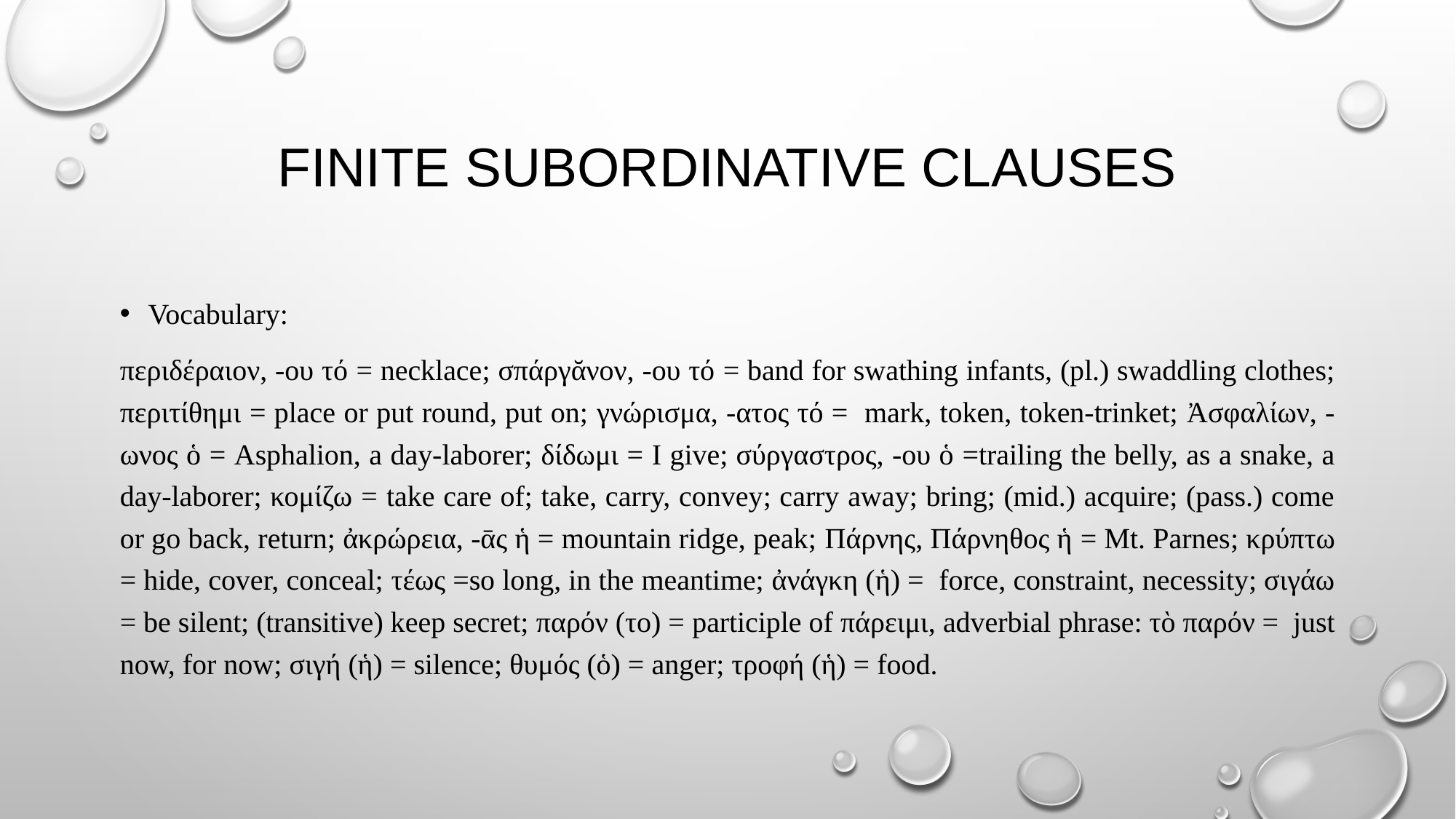

# Finite subordinative clauses
Vocabulary:
περιδέραιον, -ου τό = necklace; σπάργᾰνον, -ου τό = band for swathing infants, (pl.) swaddling clothes; περιτίθημι = place or put round, put on; γνώρισμα, -ατος τό =  mark, token, token-trinket; Ἀσφαλίων, -ωνος ὁ = Asphalion, a day-laborer; δίδωμι = I give; σύργαστρος, -ου ὁ =trailing the belly, as a snake, a day-laborer; κομίζω = take care of; take, carry, convey; carry away; bring; (mid.) acquire; (pass.) come or go back, return; ἀκρώρεια, -ᾱς ἡ = mountain ridge, peak; Πάρνης, Πάρνηθος ἡ = Mt. Parnes; κρύπτω = hide, cover, conceal; τέως =so long, in the meantime; ἀνάγκη (ἡ) =  force, constraint, necessity; σιγάω = be silent; (transitive) keep secret; παρόν (το) = participle of πάρειμι, adverbial phrase: τὸ παρόν =  just now, for now; σιγή (ἡ) = silence; θυμός (ὁ) = anger; τροφή (ἡ) = food.